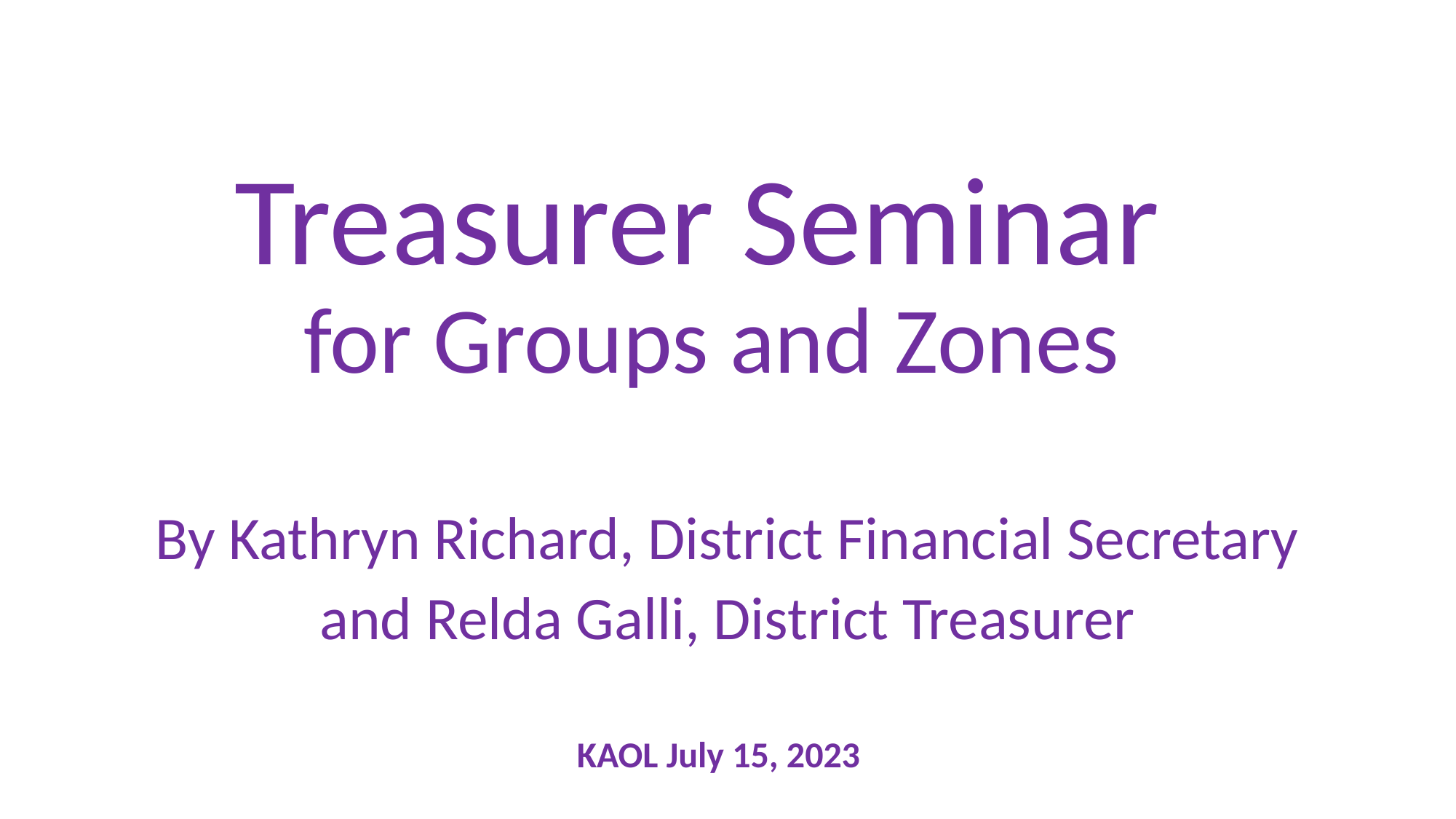

# Treasurer Seminar for Groups and Zones
By Kathryn Richard, District Financial Secretary
and Relda Galli, District Treasurer
KAOL July 15, 2023